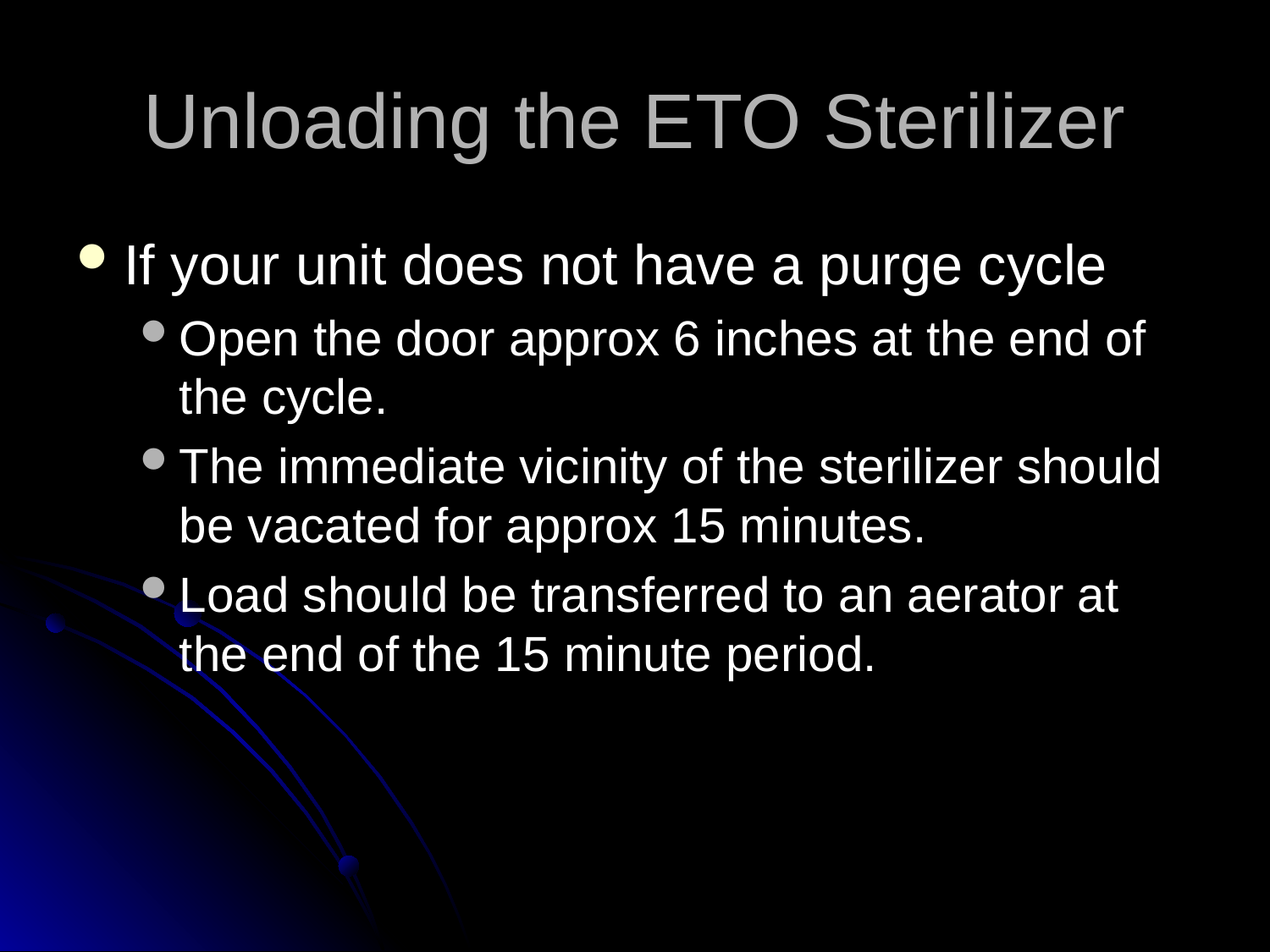

# Unloading the ETO Sterilizer
If your unit does not have a purge cycle
Open the door approx 6 inches at the end of the cycle.
The immediate vicinity of the sterilizer should be vacated for approx 15 minutes.
Load should be transferred to an aerator at the end of the 15 minute period.